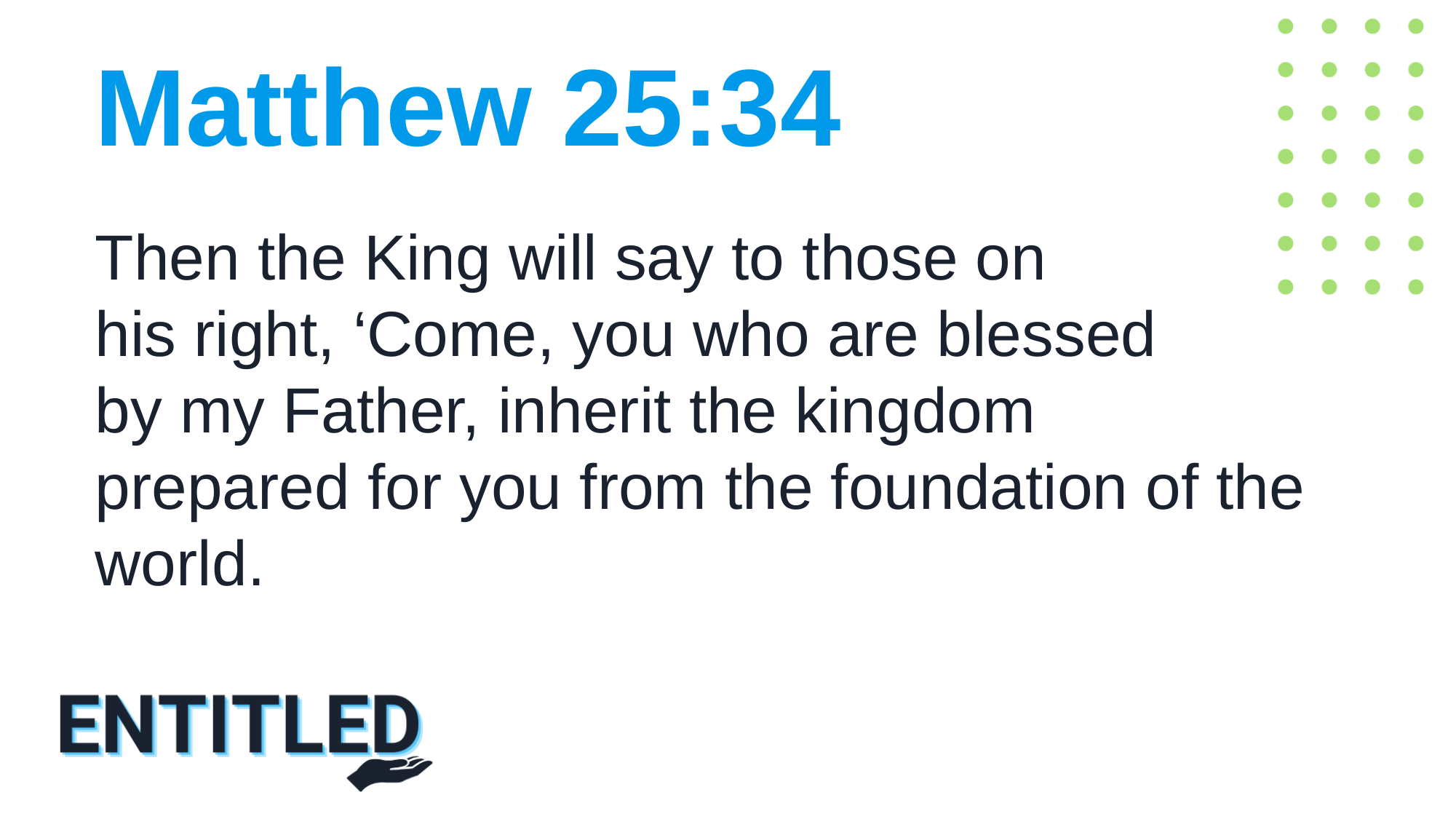

Matthew 25:34
Then the King will say to those on
his right, ‘Come, you who are blessed
by my Father, inherit the kingdom
prepared for you from the foundation of the world.